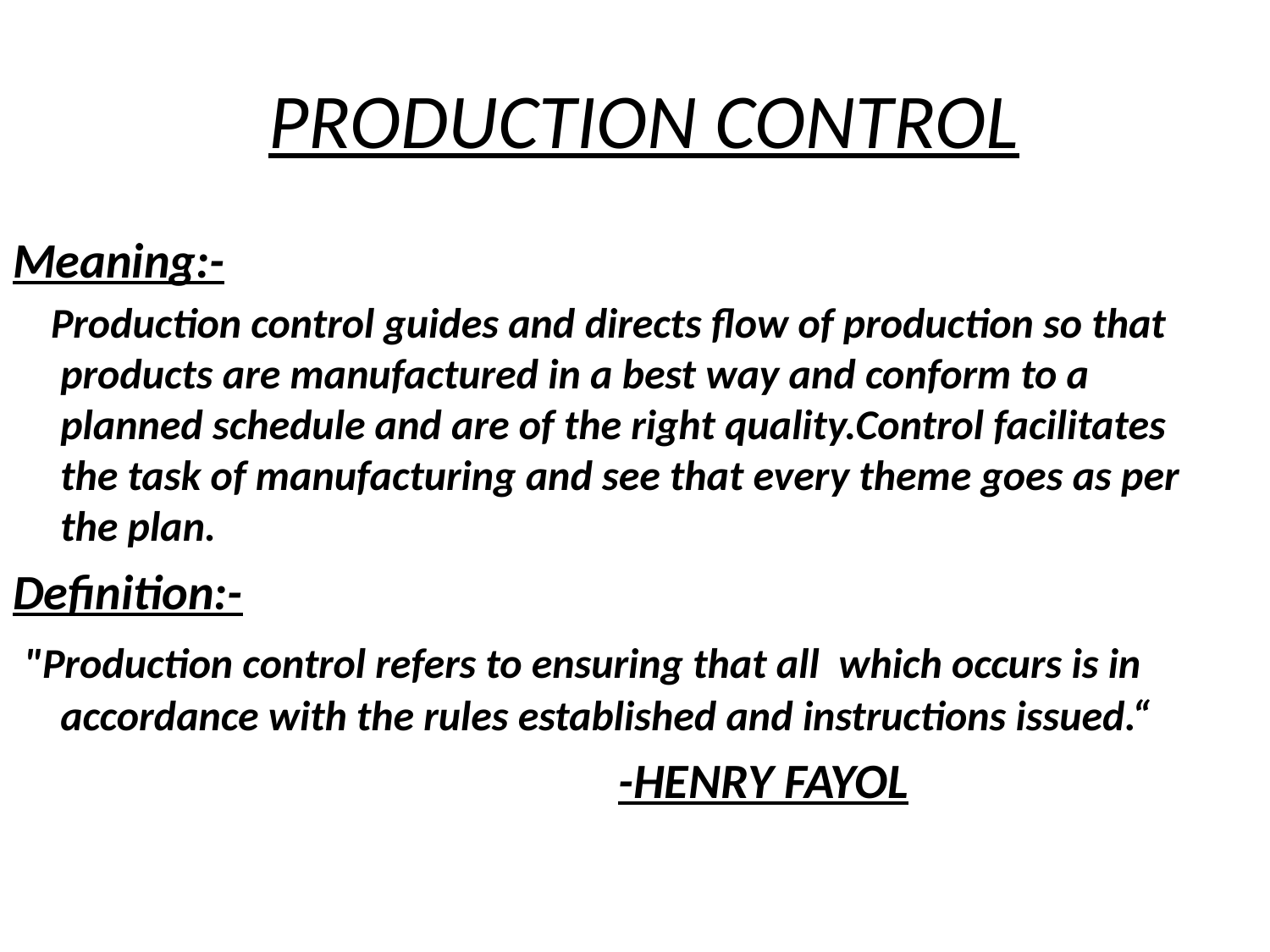

# PRODUCTION CONTROL
Meaning:-
    Production control guides and directs flow of production so that products are manufactured in a best way and conform to a planned schedule and are of the right quality.Control facilitates the task of manufacturing and see that every theme goes as per the plan.
Definition:-
 "Production control refers to ensuring that all  which occurs is in accordance with the rules established and instructions issued.“
                                                      -HENRY FAYOL